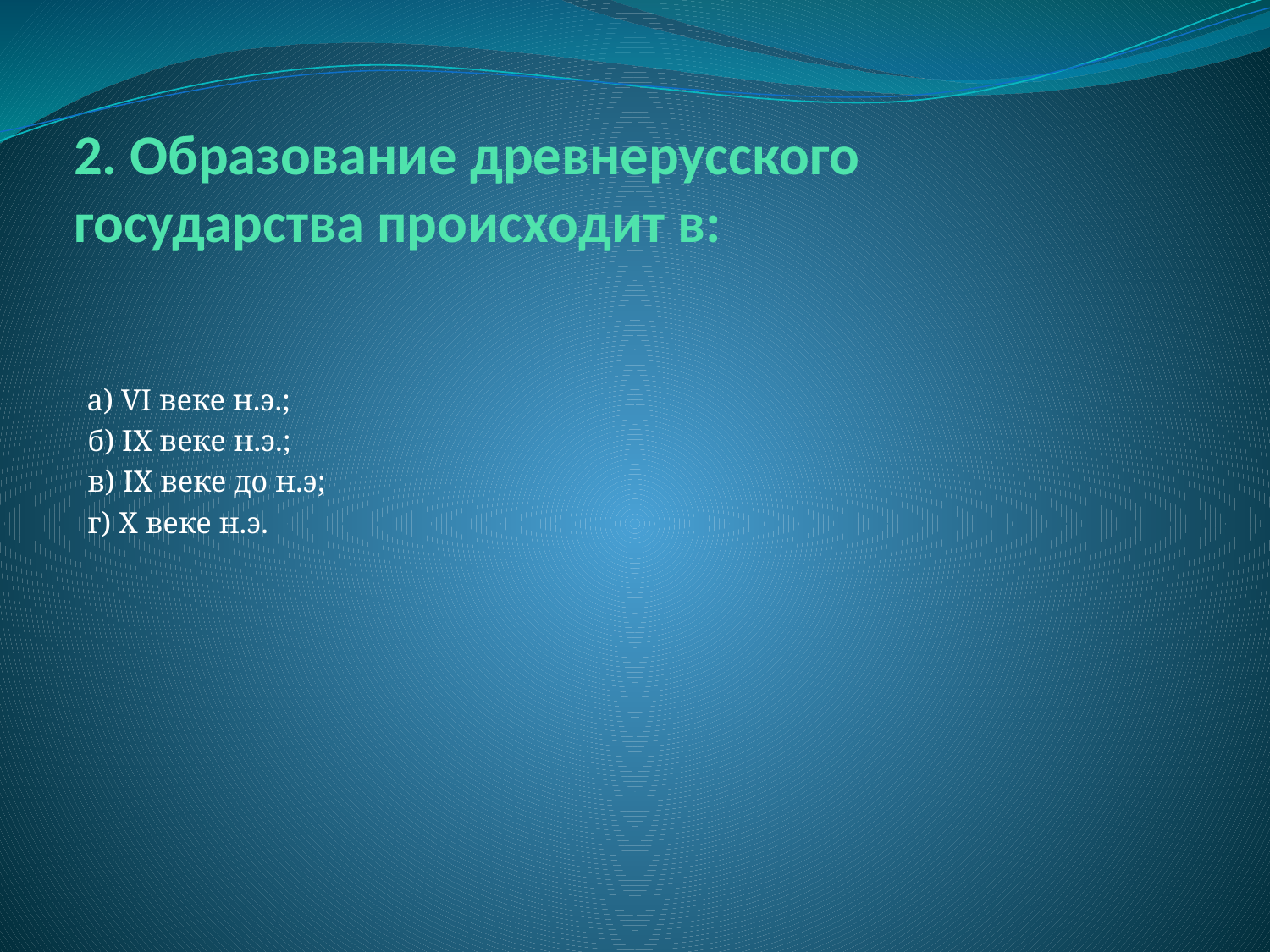

# 2. Образование древнерусского государства происходит в:
 а) VI веке н.э.;
 б) IX веке н.э.;
 в) IX веке до н.э;
 г) X веке н.э.